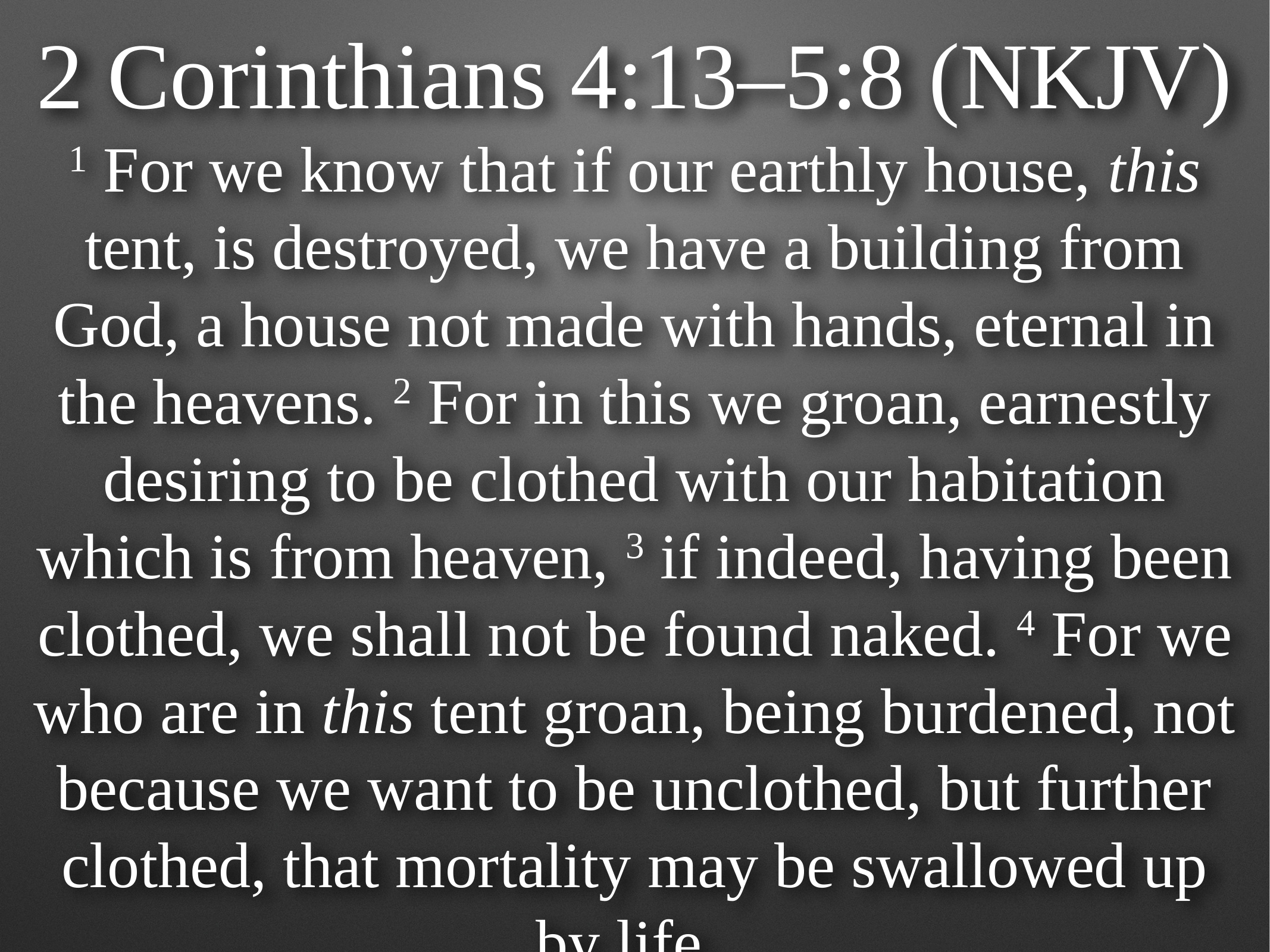

2 Corinthians 4:13–5:8 (NKJV)
1 For we know that if our earthly house, this tent, is destroyed, we have a building from God, a house not made with hands, eternal in the heavens. 2 For in this we groan, earnestly desiring to be clothed with our habitation which is from heaven, 3 if indeed, having been clothed, we shall not be found naked. 4 For we who are in this tent groan, being burdened, not because we want to be unclothed, but further clothed, that mortality may be swallowed up by life.